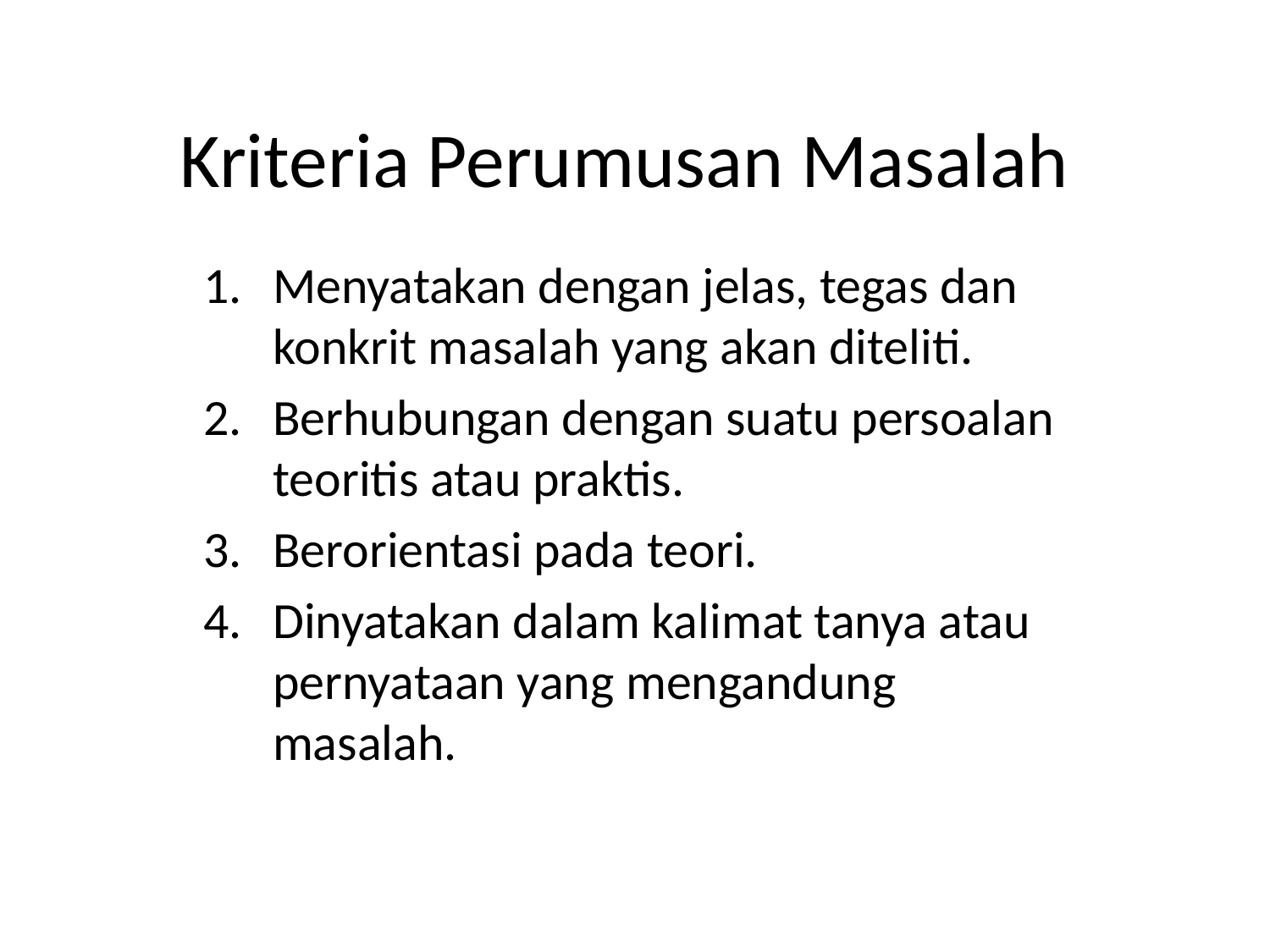

# Kriteria Perumusan Masalah
Menyatakan dengan jelas, tegas dan konkrit masalah yang akan diteliti.
Berhubungan dengan suatu persoalan teoritis atau praktis.
Berorientasi pada teori.
Dinyatakan dalam kalimat tanya atau pernyataan yang mengandung masalah.